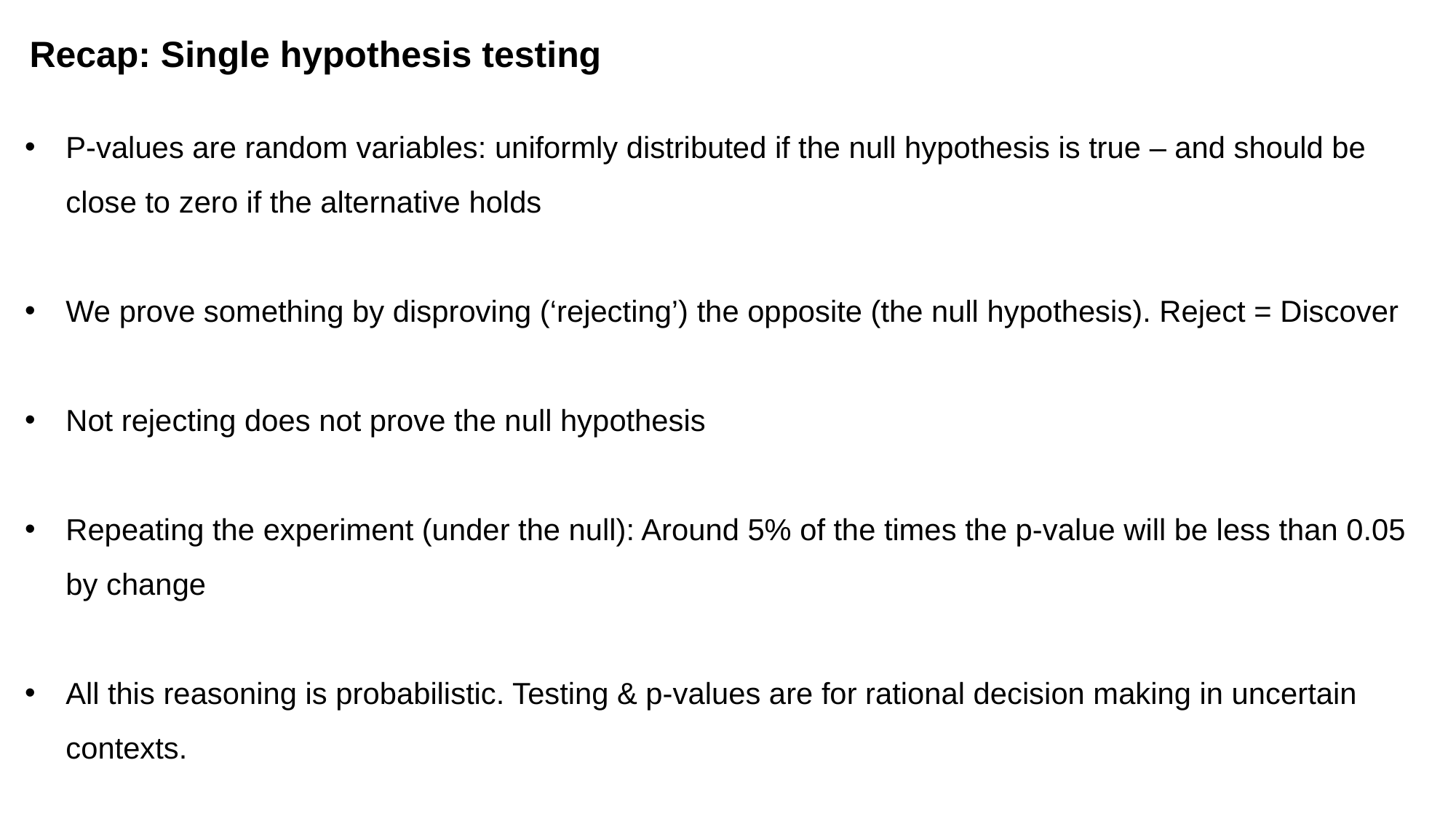

Recap: Single hypothesis testing
P-values are random variables: uniformly distributed if the null hypothesis is true – and should be close to zero if the alternative holds

We prove something by disproving (‘rejecting’) the opposite (the null hypothesis). Reject = Discover

Not rejecting does not prove the null hypothesis

Repeating the experiment (under the null): Around 5% of the times the p-value will be less than 0.05 by change

All this reasoning is probabilistic. Testing & p-values are for rational decision making in uncertain contexts.